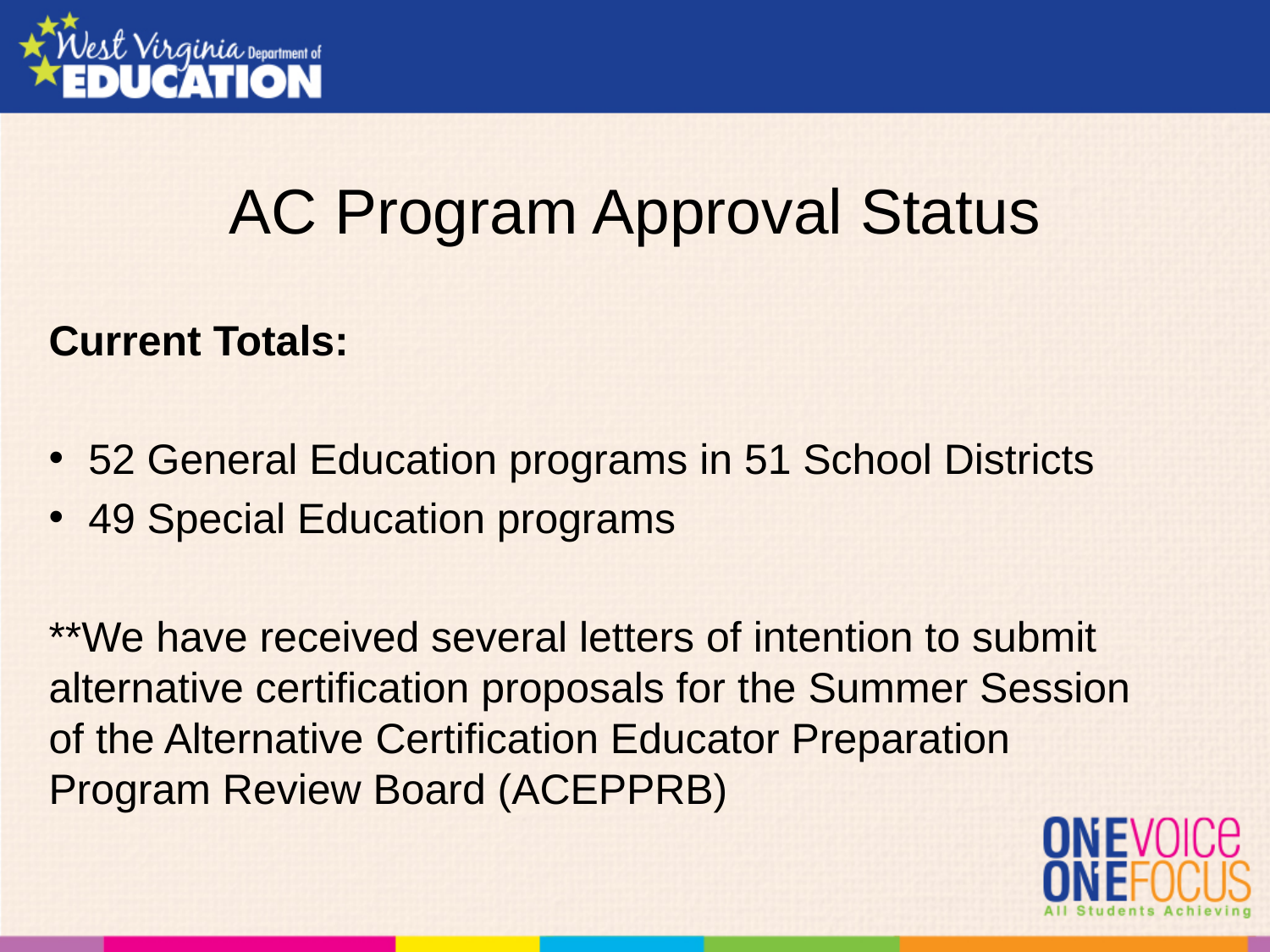

# AC Program Approval Status
Current Totals:

52 General Education programs in 51 School Districts
49 Special Education programs

**We have received several letters of intention to submit alternative certification proposals for the Summer Session of the Alternative Certification Educator Preparation Program Review Board (ACEPPRB)